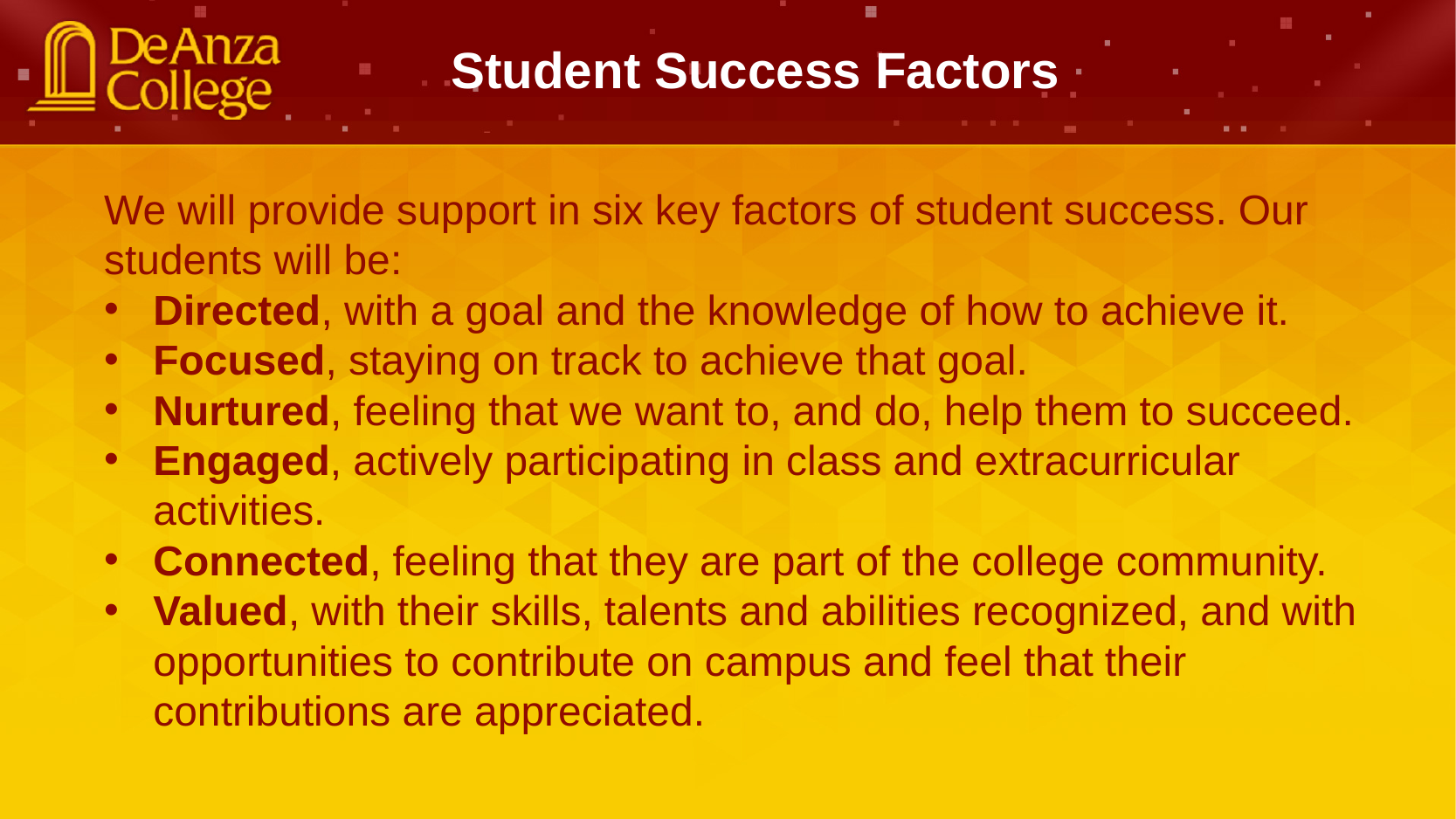

Student Success Factors
We will provide support in six key factors of student success. Our students will be:
Directed, with a goal and the knowledge of how to achieve it.
Focused, staying on track to achieve that goal.
Nurtured, feeling that we want to, and do, help them to succeed.
Engaged, actively participating in class and extracurricular activities.
Connected, feeling that they are part of the college community.
Valued, with their skills, talents and abilities recognized, and with opportunities to contribute on campus and feel that their contributions are appreciated.